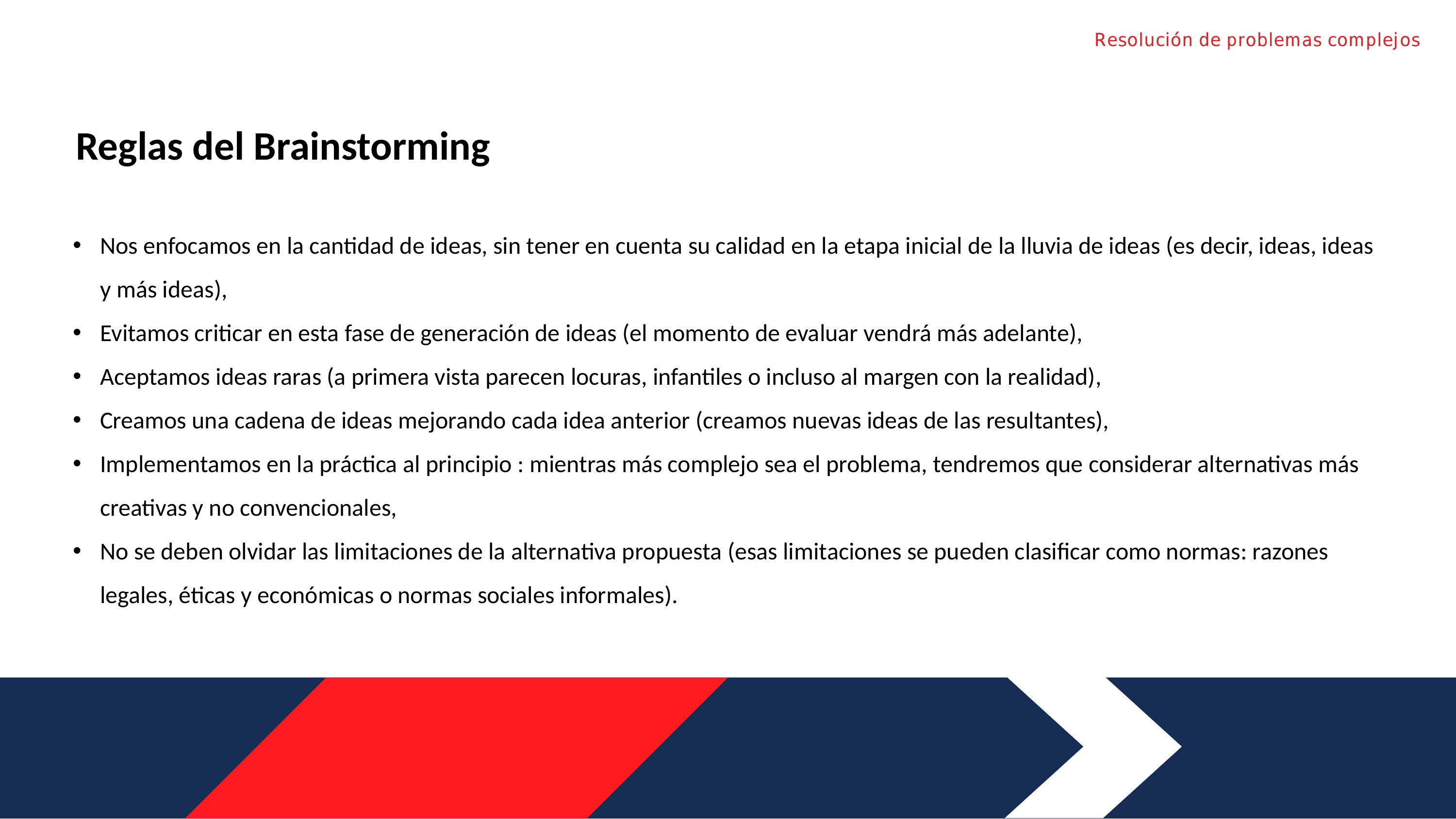

Resolución de problemas complejos
Reglas del Brainstorming

Nos enfocamos en la cantidad de ideas, sin tener en cuenta su calidad en la etapa inicial de la lluvia de ideas (es decir, ideas, ideas y más ideas),
Evitamos criticar en esta fase de generación de ideas (el momento de evaluar vendrá más adelante),
Aceptamos ideas raras (a primera vista parecen locuras, infantiles o incluso al margen con la realidad),
Creamos una cadena de ideas mejorando cada idea anterior (creamos nuevas ideas de las resultantes),
Implementamos en la práctica al principio : mientras más complejo sea el problema, tendremos que considerar alternativas más creativas y no convencionales,
No se deben olvidar las limitaciones de la alternativa propuesta (esas limitaciones se pueden clasificar como normas: razones legales, éticas y económicas o normas sociales informales).